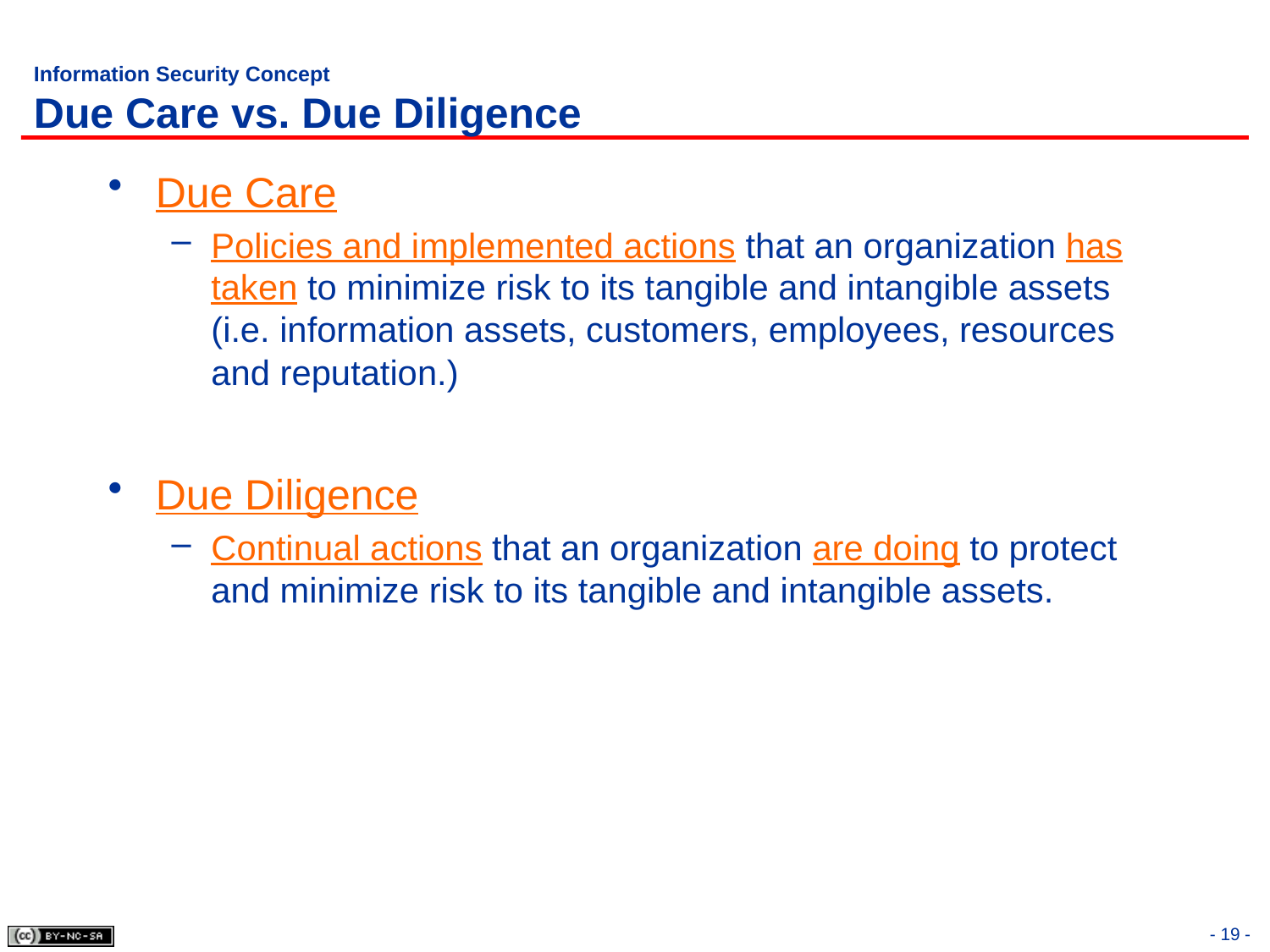

# Information Security Concept Due Care vs. Due Diligence
Due Care
Policies and implemented actions that an organization has taken to minimize risk to its tangible and intangible assets (i.e. information assets, customers, employees, resources and reputation.)

Due Diligence
Continual actions that an organization are doing to protect and minimize risk to its tangible and intangible assets.
- 19 -